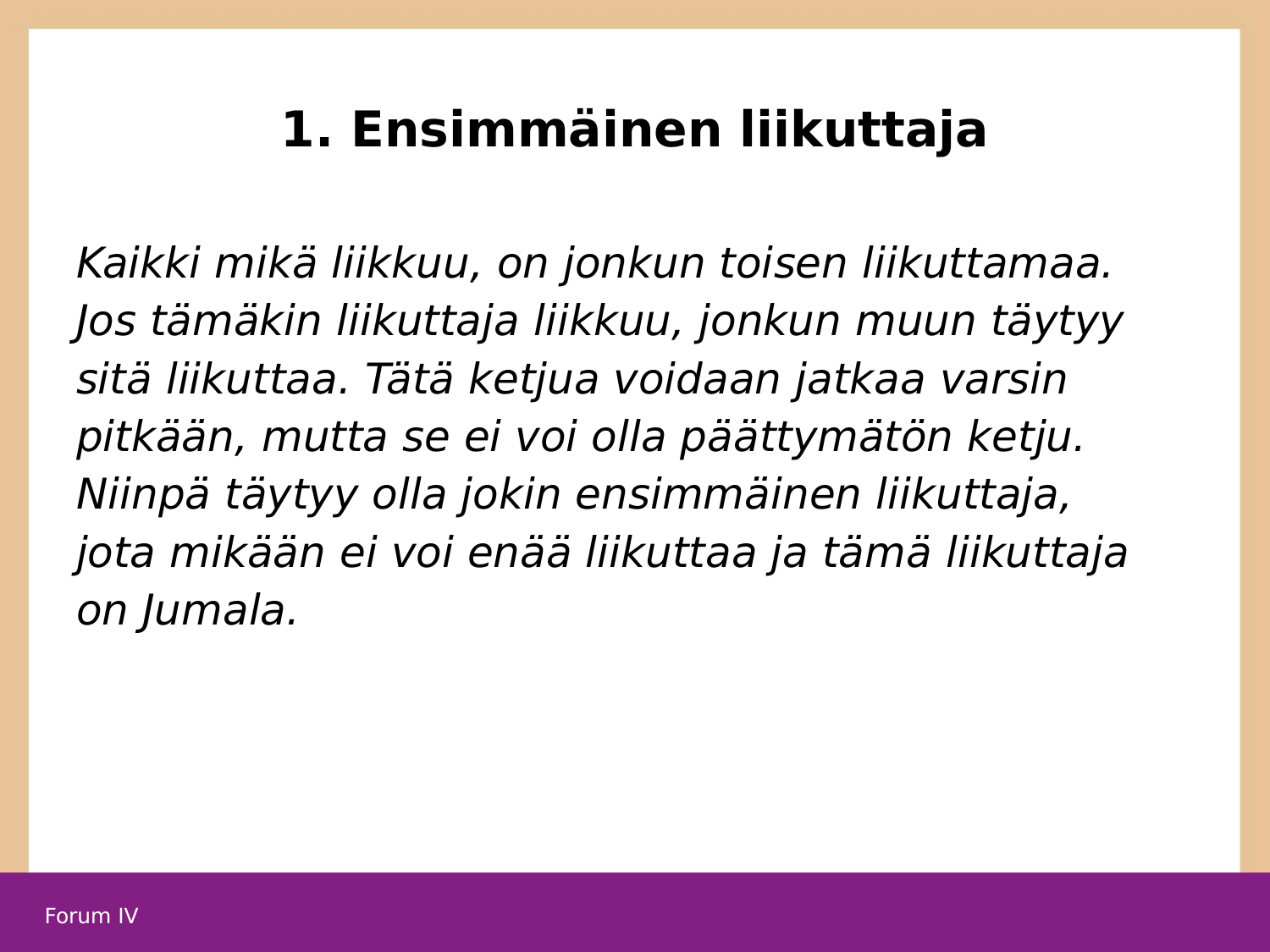

# 1. Ensimmäinen liikuttaja
Kaikki mikä liikkuu, on jonkun toisen liikuttamaa. Jos tämäkin liikuttaja liikkuu, jonkun muun täytyy sitä liikuttaa. Tätä ketjua voidaan jatkaa varsin pitkään, mutta se ei voi olla päättymätön ketju. Niinpä täytyy olla jokin ensimmäinen liikuttaja, jota mikään ei voi enää liikuttaa ja tämä liikuttaja on Jumala.